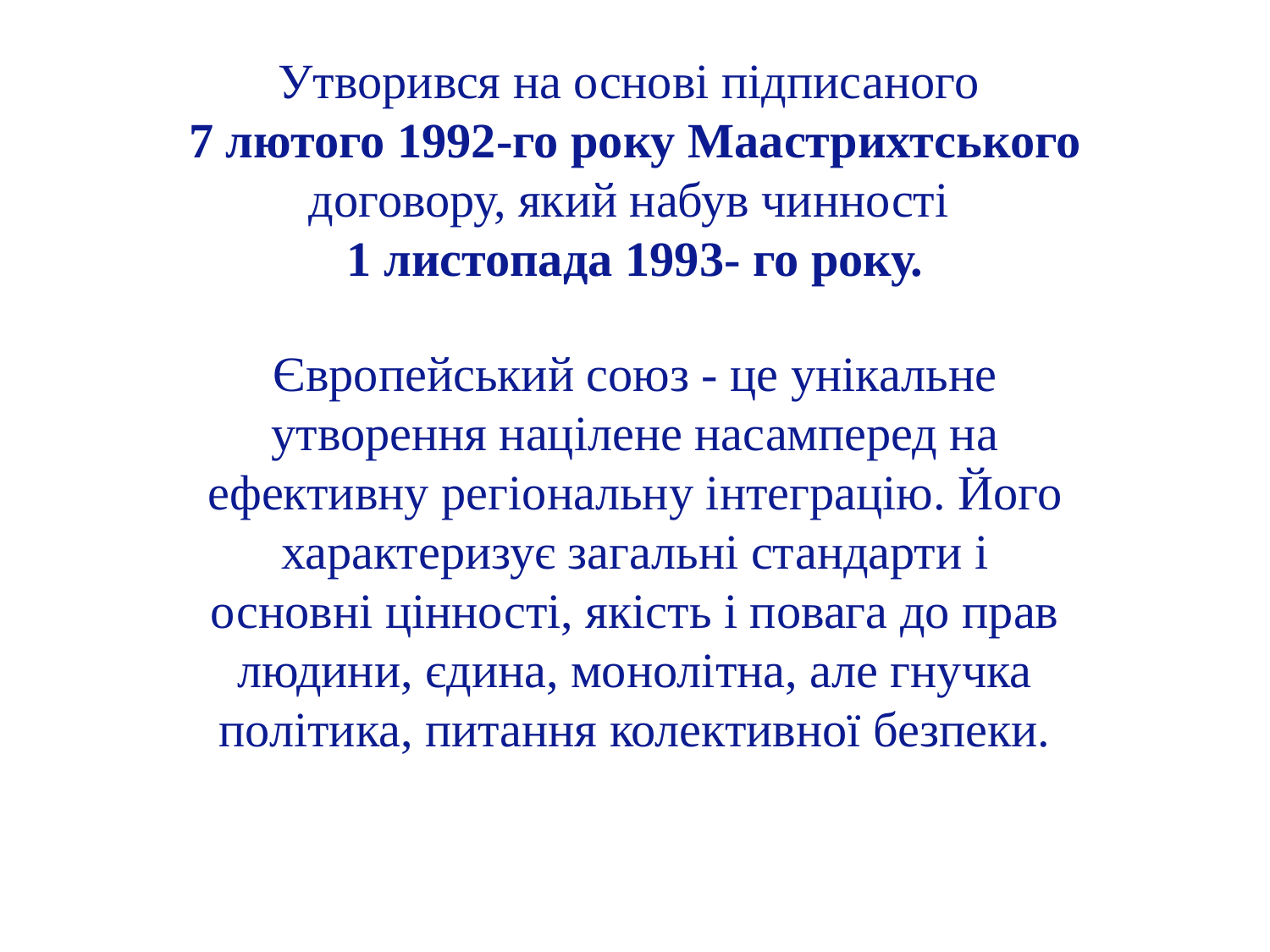

# Утворився на основі підписаного 7 лютого 1992-го року Маастрихтського договору, який набув чинності 1 листопада 1993- го року.
Європейський союз - це унікальне утворення націлене насамперед на ефективну регіональну інтеграцію. Його характеризує загальні стандарти і основні цінності, якість і повага до прав людини, єдина, монолітна, але гнучка політика, питання колективної безпеки.